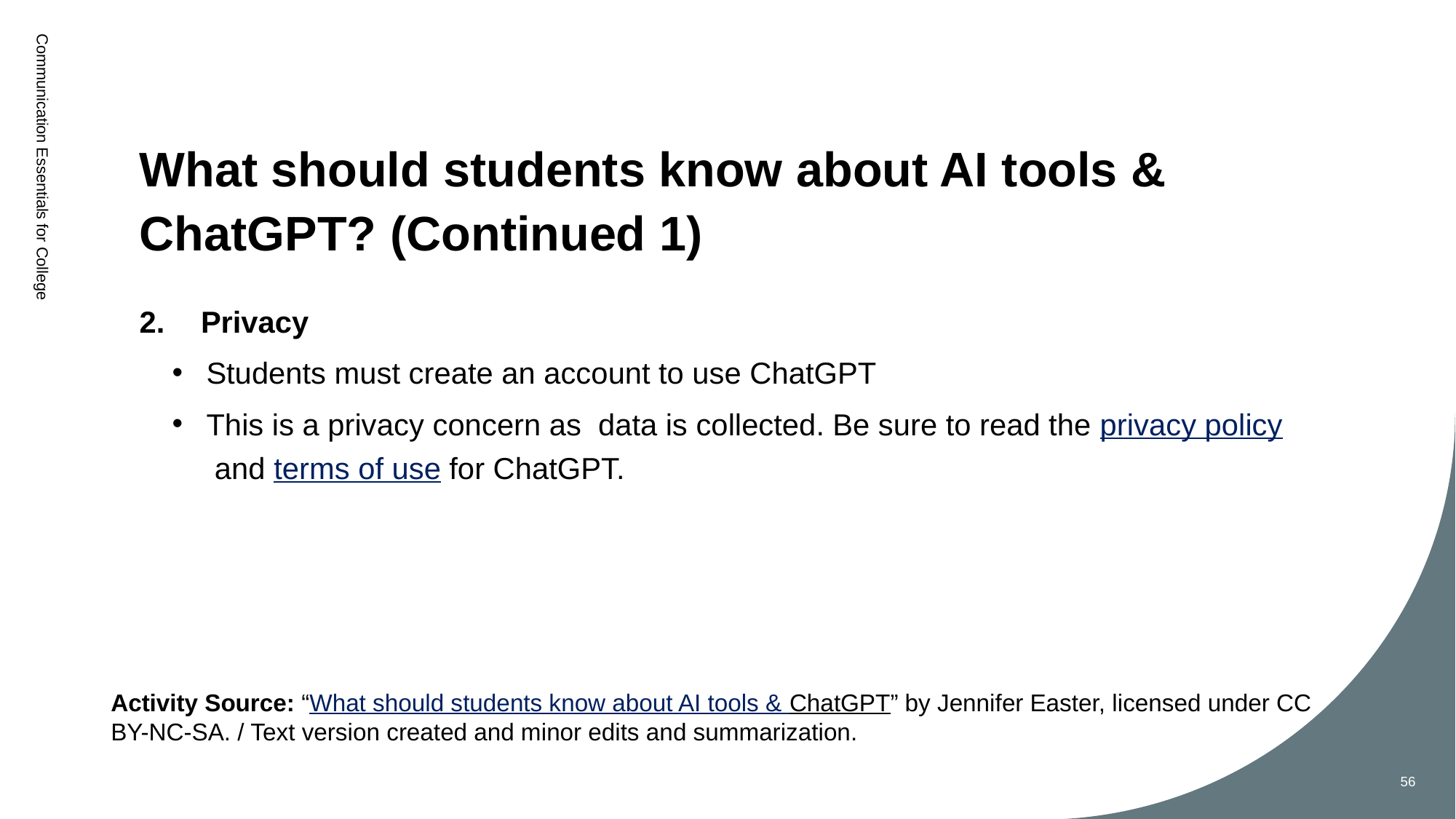

# What should students know about AI tools & ChatGPT? (Continued 1)
Communication Essentials for College
Privacy
Students must create an account to use ChatGPT
This is a privacy concern as  data is collected. Be sure to read the privacy policy and terms of use for ChatGPT.

Activity Source: “What should students know about AI tools & ChatGPT” by Jennifer Easter, licensed under CC BY-NC-SA. / Text version created and minor edits and summarization.
56